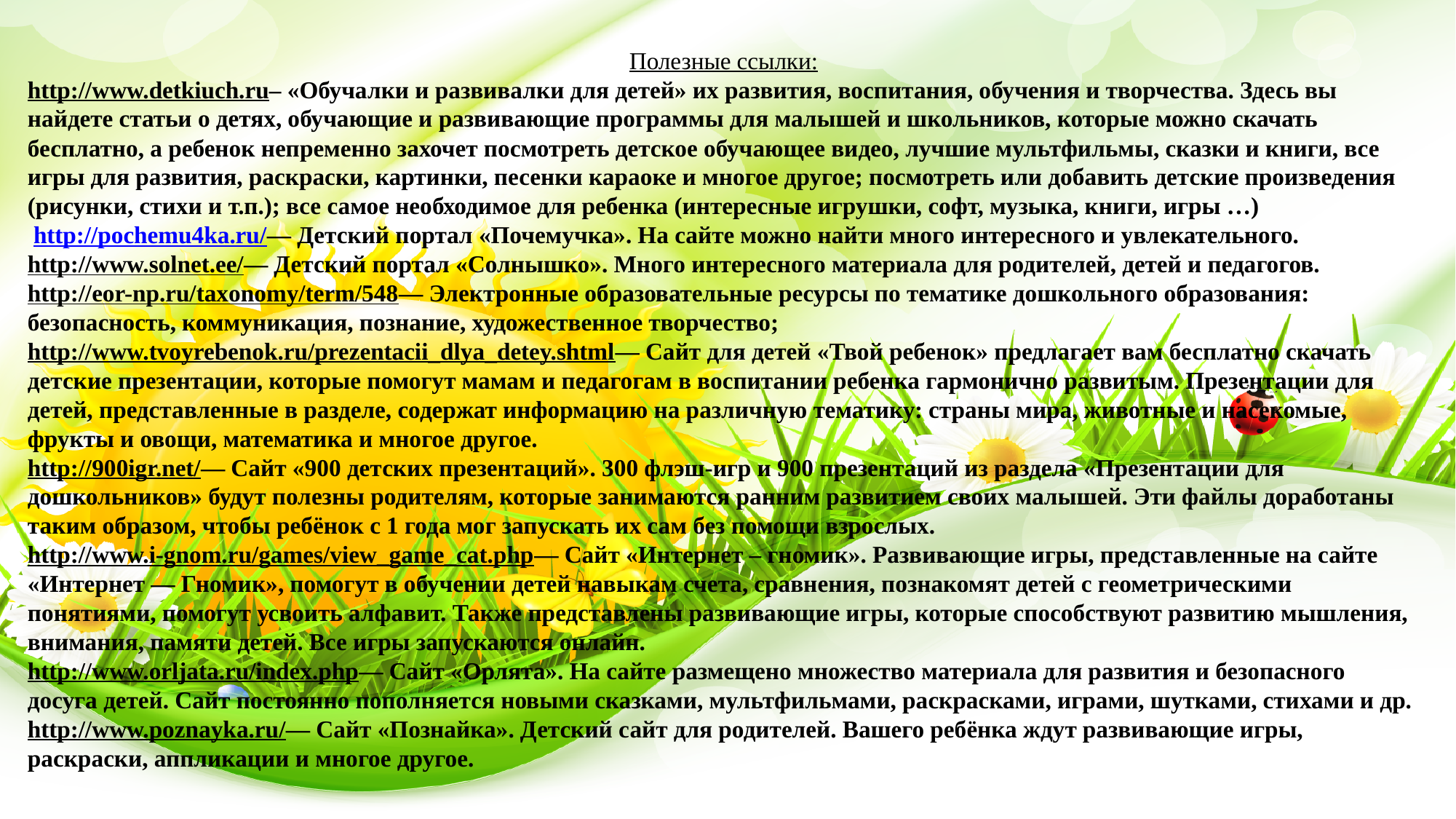

Полезные ссылки:
http://www.detkiuch.ru– «Обучалки и развивалки для детей» их развития, воспитания, обучения и творчества. Здесь вы найдете статьи о детях, обучающие и развивающие программы для малышей и школьников, которые можно скачать бесплатно, а ребенок непременно захочет посмотреть детское обучающее видео, лучшие мультфильмы, сказки и книги, все игры для развития, раскраски, картинки, песенки караоке и многое другое; посмотреть или добавить детские произведения (рисунки, стихи и т.п.); все самое необходимое для ребенка (интересные игрушки, софт, музыка, книги, игры …)
 http://pochemu4ka.ru/— Детский портал «Почемучка». На сайте можно найти много интересного и увлекательного.
http://www.solnet.ee/— Детский портал «Солнышко». Много интересного материала для родителей, детей и педагогов.
http://eor-np.ru/taxonomy/term/548— Электронные образовательные ресурсы по тематике дошкольного образования: безопасность, коммуникация, познание, художественное творчество;
http://www.tvoyrebenok.ru/prezentacii_dlya_detey.shtml— Сайт для детей «Твой ребенок» предлагает вам бесплатно скачать детские презентации, которые помогут мамам и педагогам в воспитании ребенка гармонично развитым. Презентации для детей, представленные в разделе, содержат информацию на различную тематику: страны мира, животные и насекомые, фрукты и овощи, математика и многое другое.
http://900igr.net/— Сайт «900 детских презентаций». 300 флэш-игр и 900 презентаций из раздела «Презентации для дошкольников» будут полезны родителям, которые занимаются ранним развитием своих малышей. Эти файлы доработаны таким образом, чтобы ребёнок с 1 года мог запускать их сам без помощи взрослых.
http://www.i-gnom.ru/games/view_game_cat.php— Сайт «Интернет – гномик». Развивающие игры, представленные на сайте «Интернет — Гномик», помогут в обучении детей навыкам счета, сравнения, познакомят детей с геометрическими понятиями, помогут усвоить алфавит. Также представлены развивающие игры, которые способствуют развитию мышления, внимания, памяти детей. Все игры запускаются онлайн.
http://www.orljata.ru/index.php— Сайт «Орлята». На сайте размещено множество материала для развития и безопасного досуга детей. Сайт постоянно пополняется новыми сказками, мультфильмами, раскрасками, играми, шутками, стихами и др.
http://www.poznayka.ru/— Сайт «Познайка». Детский сайт для родителей. Вашего ребёнка ждут развивающие игры, раскраски, аппликации и многое другое.